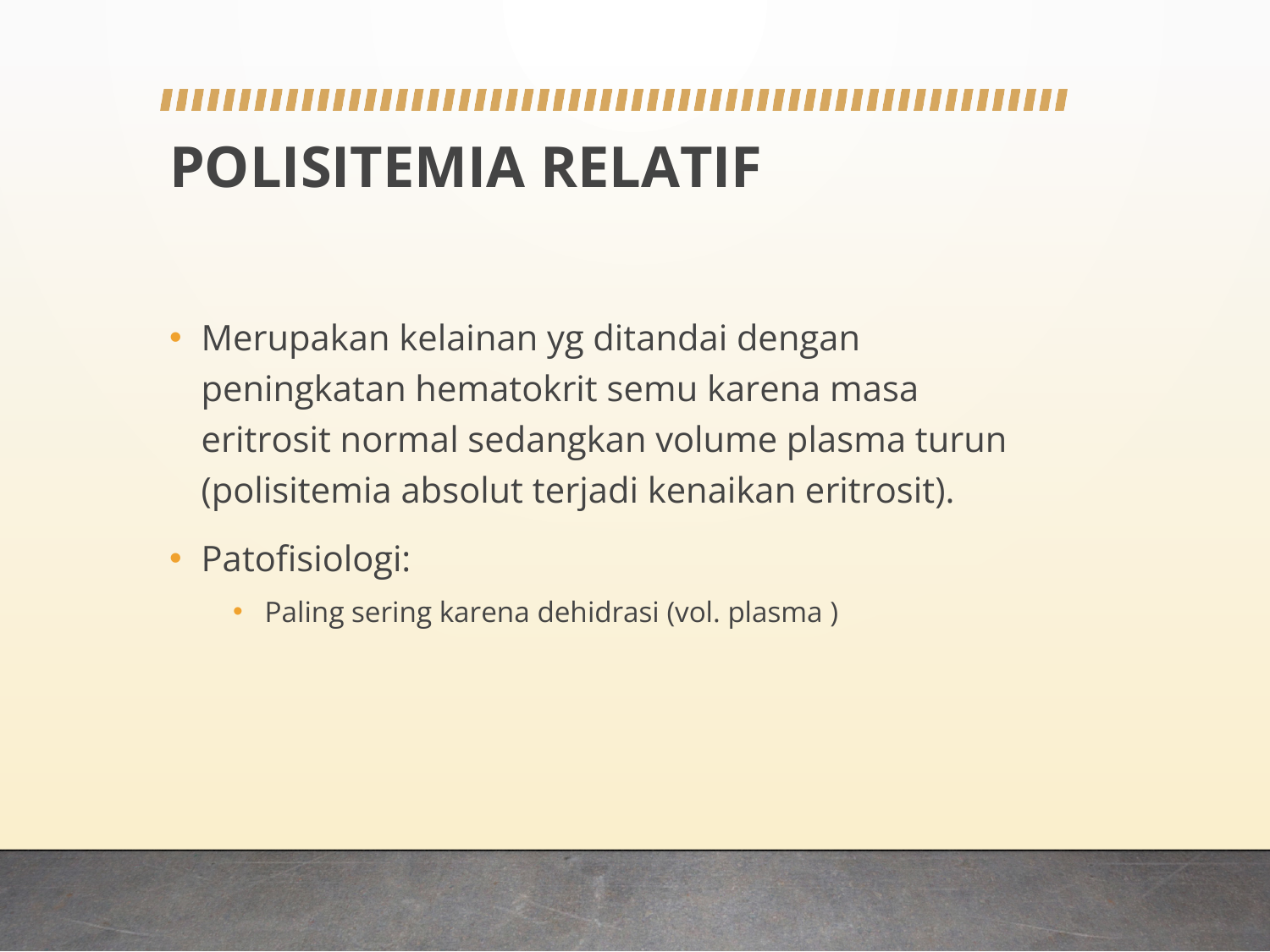

# POLISITEMIA RELATIF
Merupakan kelainan yg ditandai dengan peningkatan hematokrit semu karena masa eritrosit normal sedangkan volume plasma turun (polisitemia absolut terjadi kenaikan eritrosit).
Patofisiologi:
Paling sering karena dehidrasi (vol. plasma )